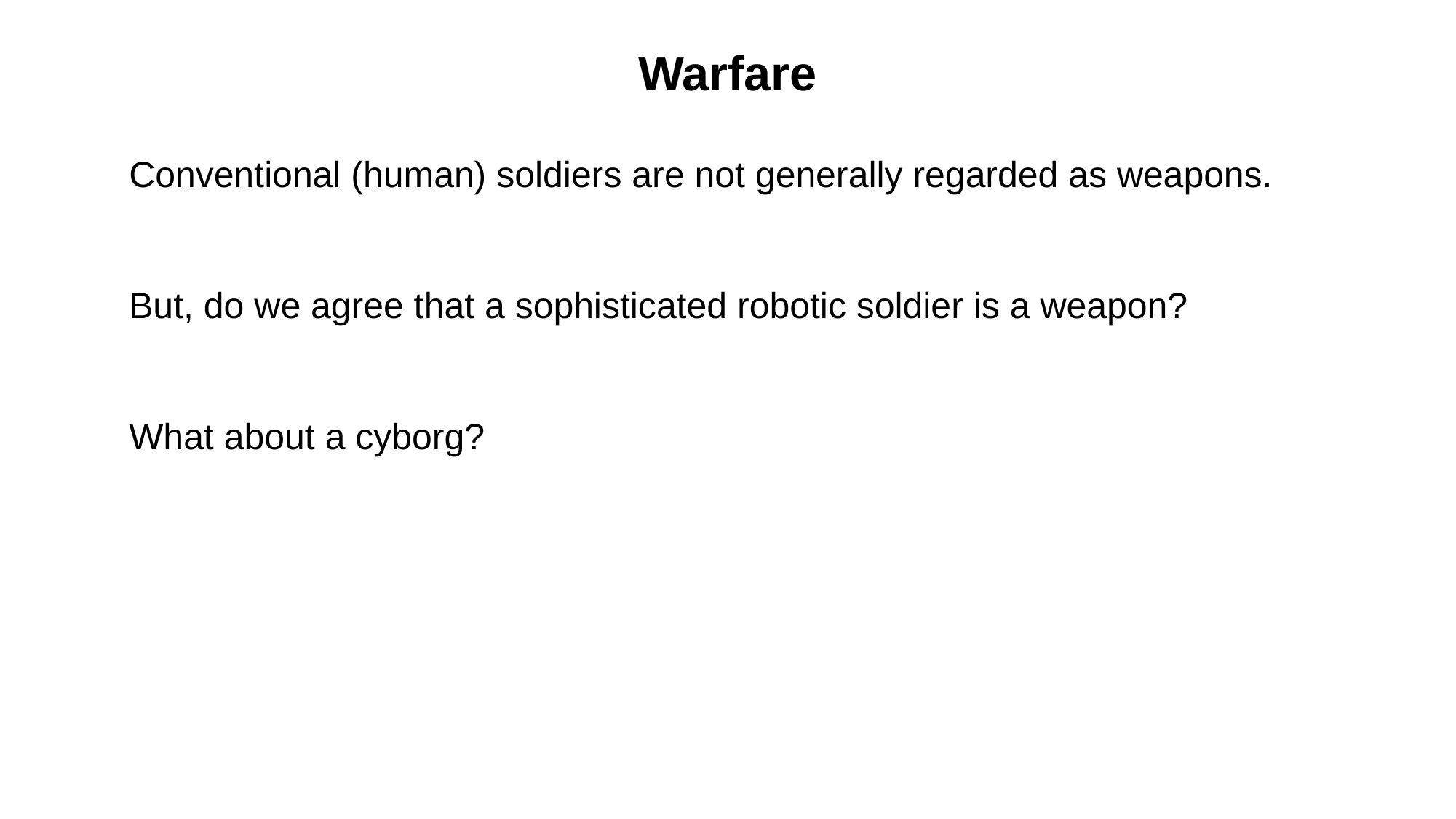

# Warfare
Conventional (human) soldiers are not generally regarded as weapons.

But, do we agree that a sophisticated robotic soldier is a weapon?

What about a cyborg?